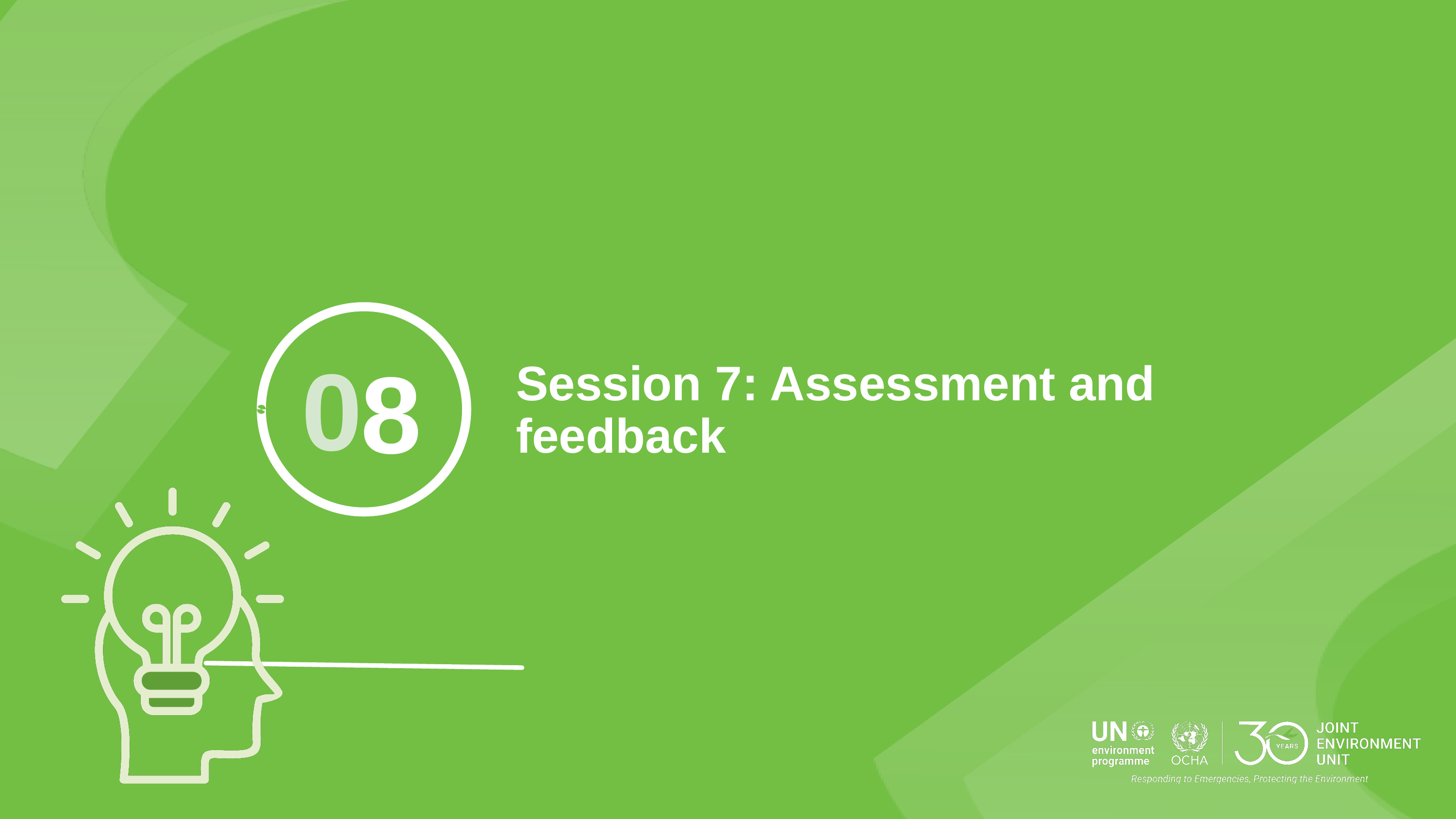

0
8
Session 7: Assessment and feedback